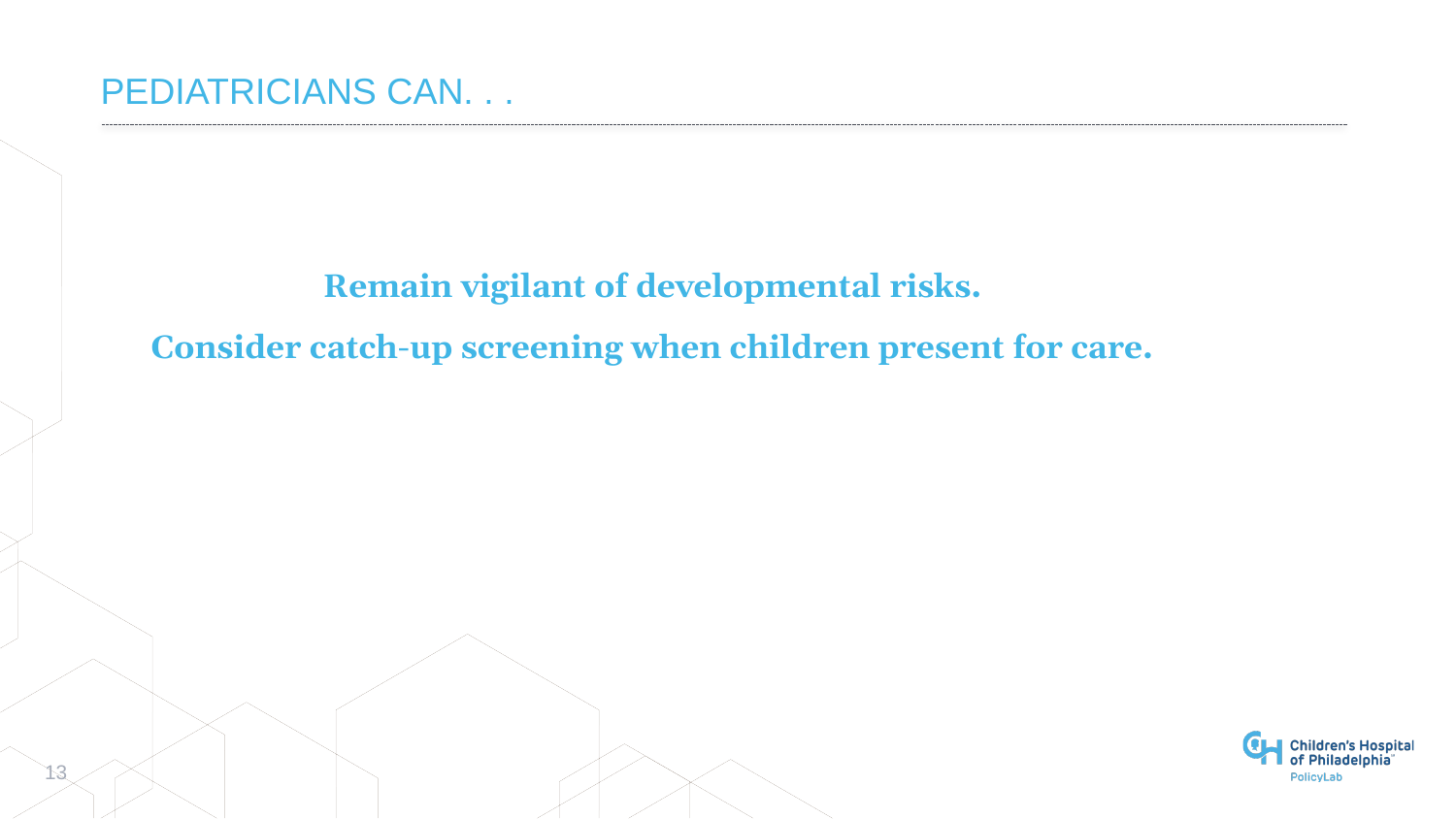

# Pediatricians can. . .
Remain vigilant of developmental risks.
Consider catch-up screening when children present for care.

13